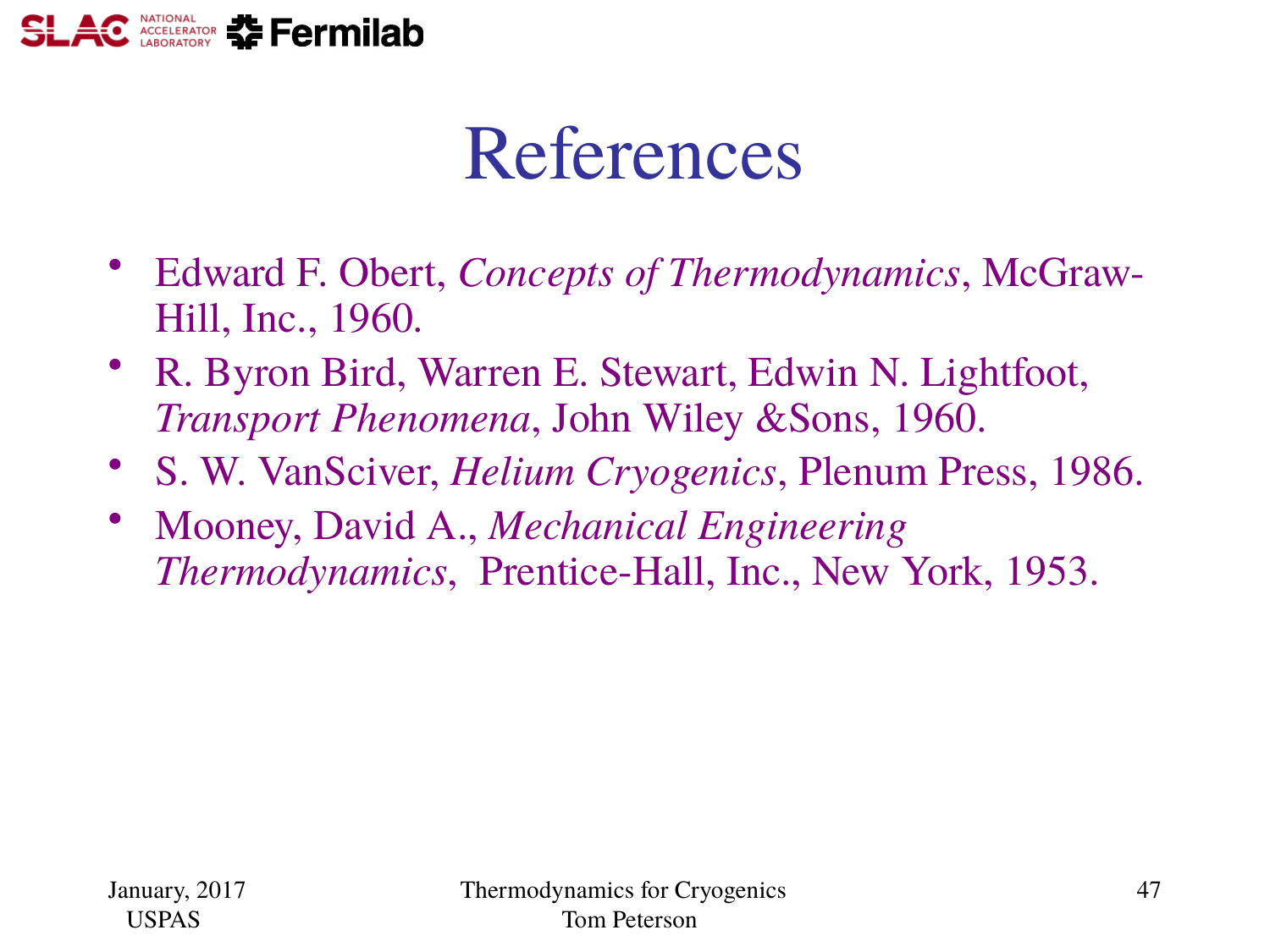

# References
Edward F. Obert, Concepts of Thermodynamics, McGraw-Hill, Inc., 1960.
R. Byron Bird, Warren E. Stewart, Edwin N. Lightfoot, Transport Phenomena, John Wiley &Sons, 1960.
S. W. VanSciver, Helium Cryogenics, Plenum Press, 1986.
Mooney, David A., Mechanical Engineering Thermodynamics,  Prentice-Hall, Inc., New York, 1953.
January, 2017    USPAS
Thermodynamics for Cryogenics   Tom Peterson
47